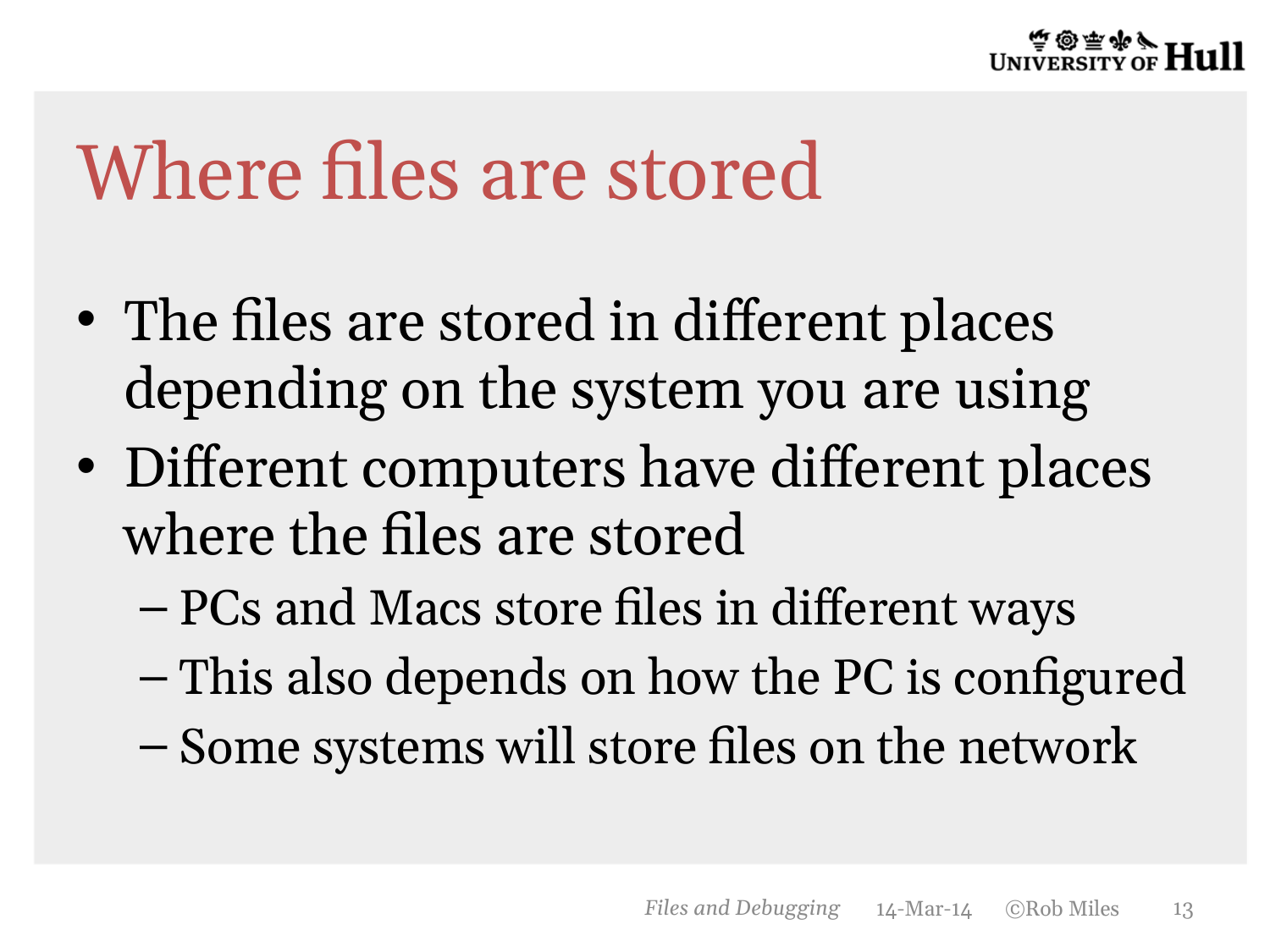

# Where files are stored
The files are stored in different places depending on the system you are using
Different computers have different places where the files are stored
PCs and Macs store files in different ways
This also depends on how the PC is configured
Some systems will store files on the network
Files and Debugging
14-Mar-14
13